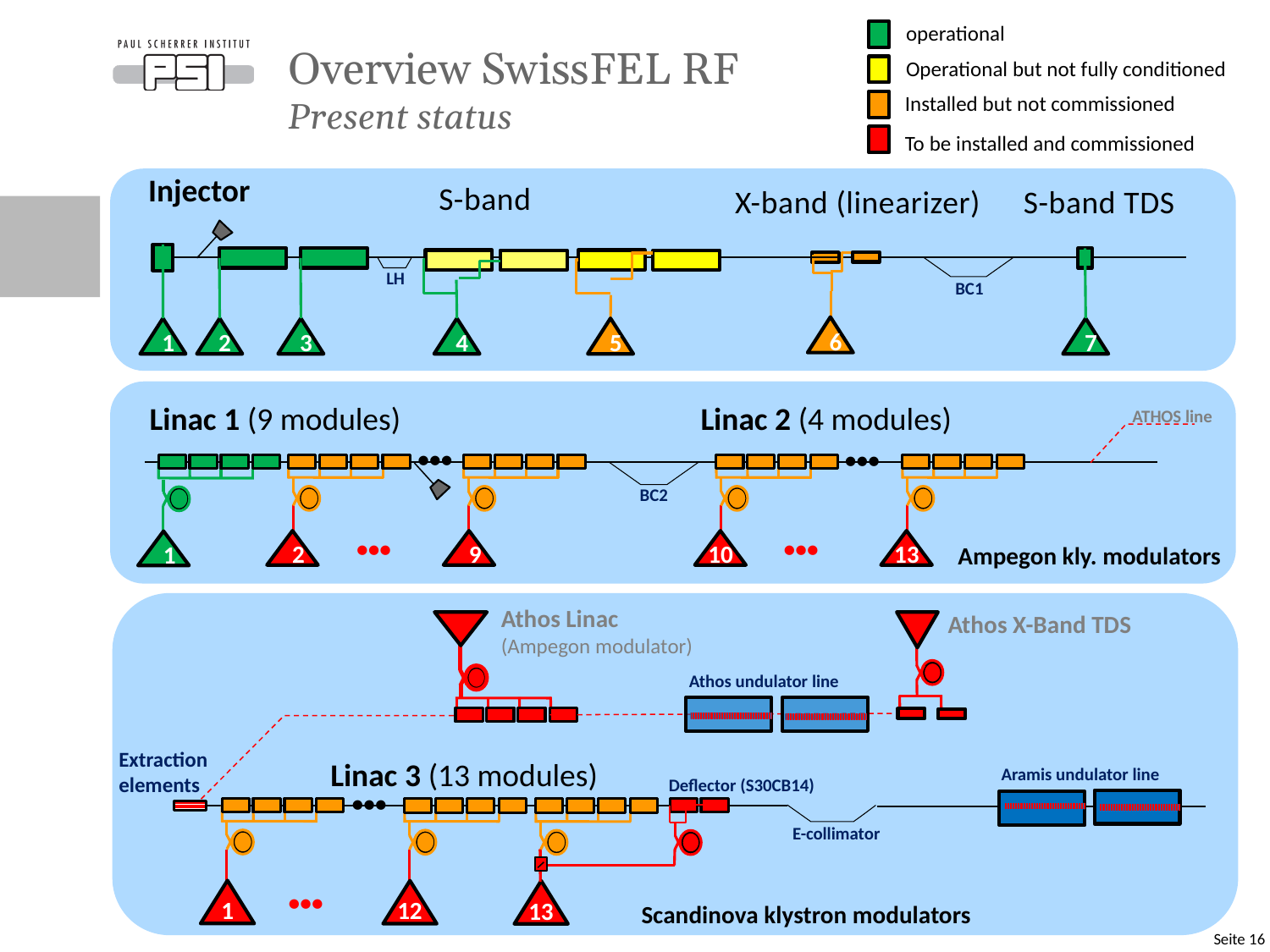

operational

# Overview SwissFEL RF Present status
Operational but not fully conditioned

Installed but not commissioned

To be installed and commissioned
Injector

LH
BC1
6
1
5
4
2
3
7

S-band
X-band (linearizer)
S-band TDS

Linac 1 (9 modules)		   	      Linac 2 (4 modules)
ATHOS line

•••
•••

1

2

9

10

13

BC2

•••
•••
Ampegon kly. modulators

Athos Linac (Ampegon modulator)
Athos X-Band TDS

Athos undulator line

Extraction elements
Linac 3 (13 modules)
Aramis undulator line
Deflector (S30CB14)
•••

1

12

13

E-collimator

•••
Scandinova klystron modulators
Seite 16